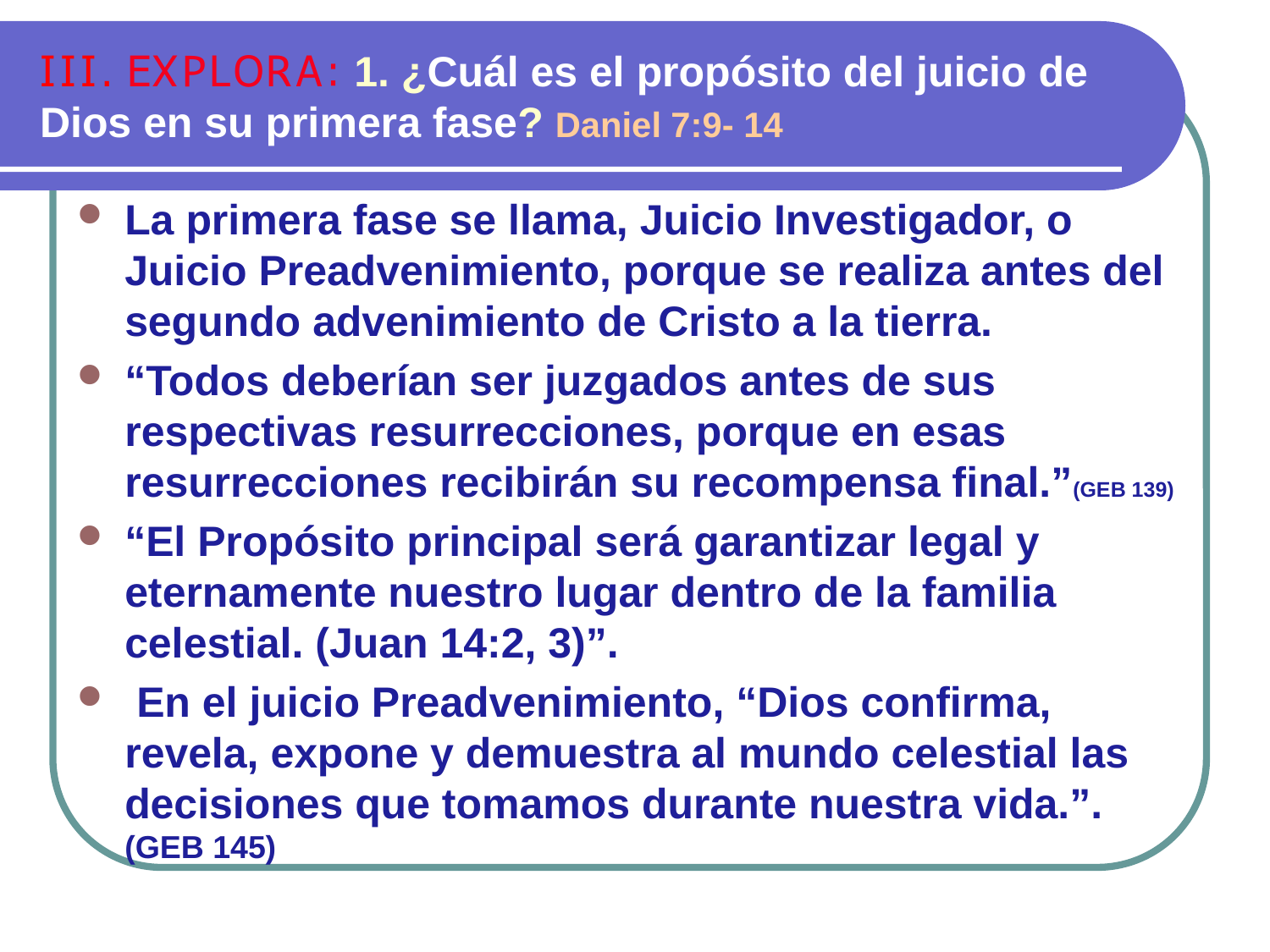

# III. EXPLORA: 1. ¿Cuál es el propósito del juicio de Dios en su primera fase? Daniel 7:9- 14
La primera fase se llama, Juicio Investigador, o Juicio Preadvenimiento, porque se realiza antes del segundo advenimiento de Cristo a la tierra.
“Todos deberían ser juzgados antes de sus respectivas resurrecciones, porque en esas resurrecciones recibirán su recompensa final.”(GEB 139)
“El Propósito principal será garantizar legal y eternamente nuestro lugar dentro de la familia celestial. (Juan 14:2, 3)”.
 En el juicio Preadvenimiento, “Dios confirma, revela, expone y demuestra al mundo celestial las decisiones que tomamos durante nuestra vida.”.(GEB 145)